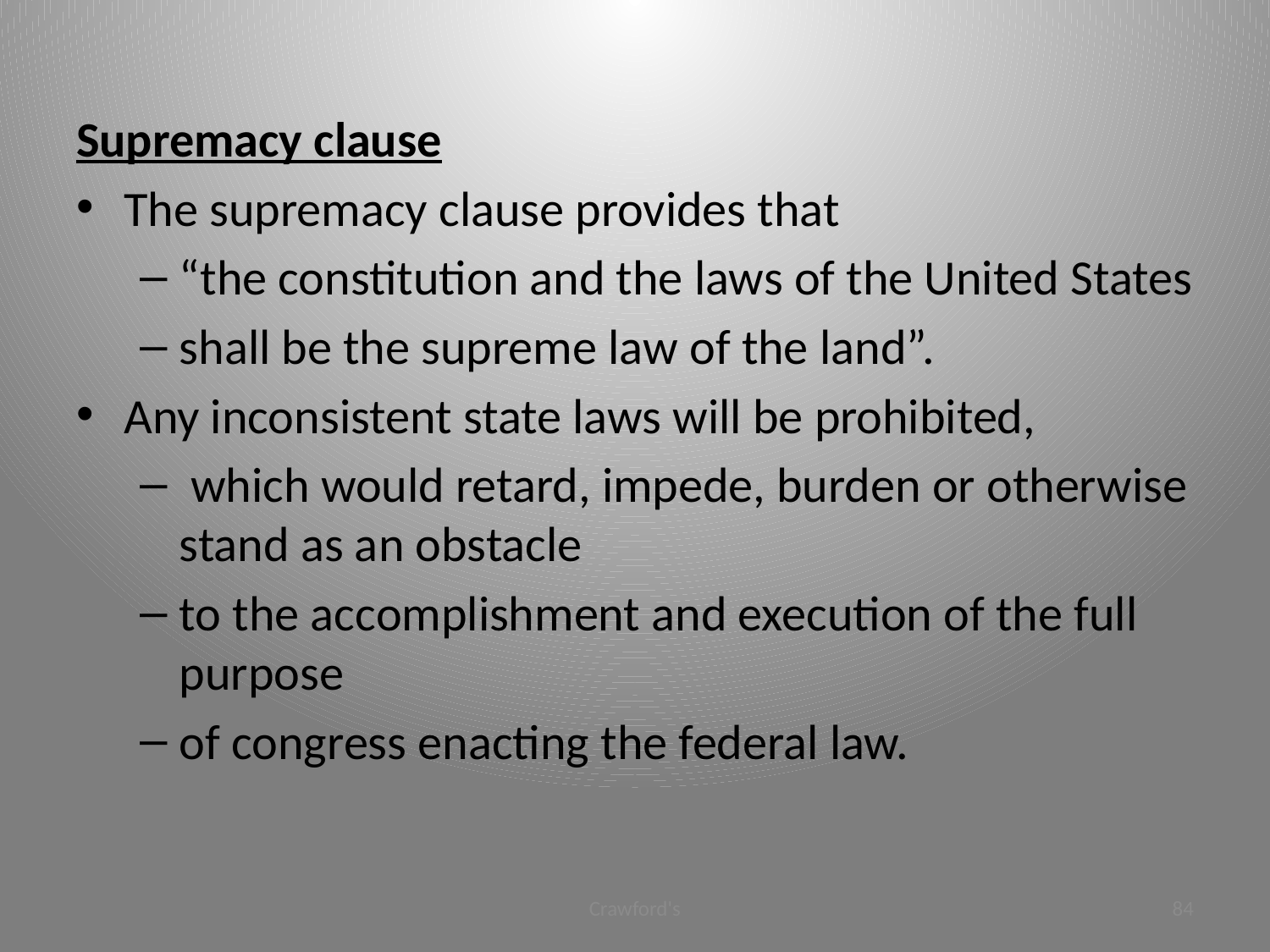

#
Supremacy clause
The supremacy clause provides that
“the constitution and the laws of the United States
shall be the supreme law of the land”.
Any inconsistent state laws will be prohibited,
 which would retard, impede, burden or otherwise stand as an obstacle
to the accomplishment and execution of the full purpose
of congress enacting the federal law.

Crawford's
84